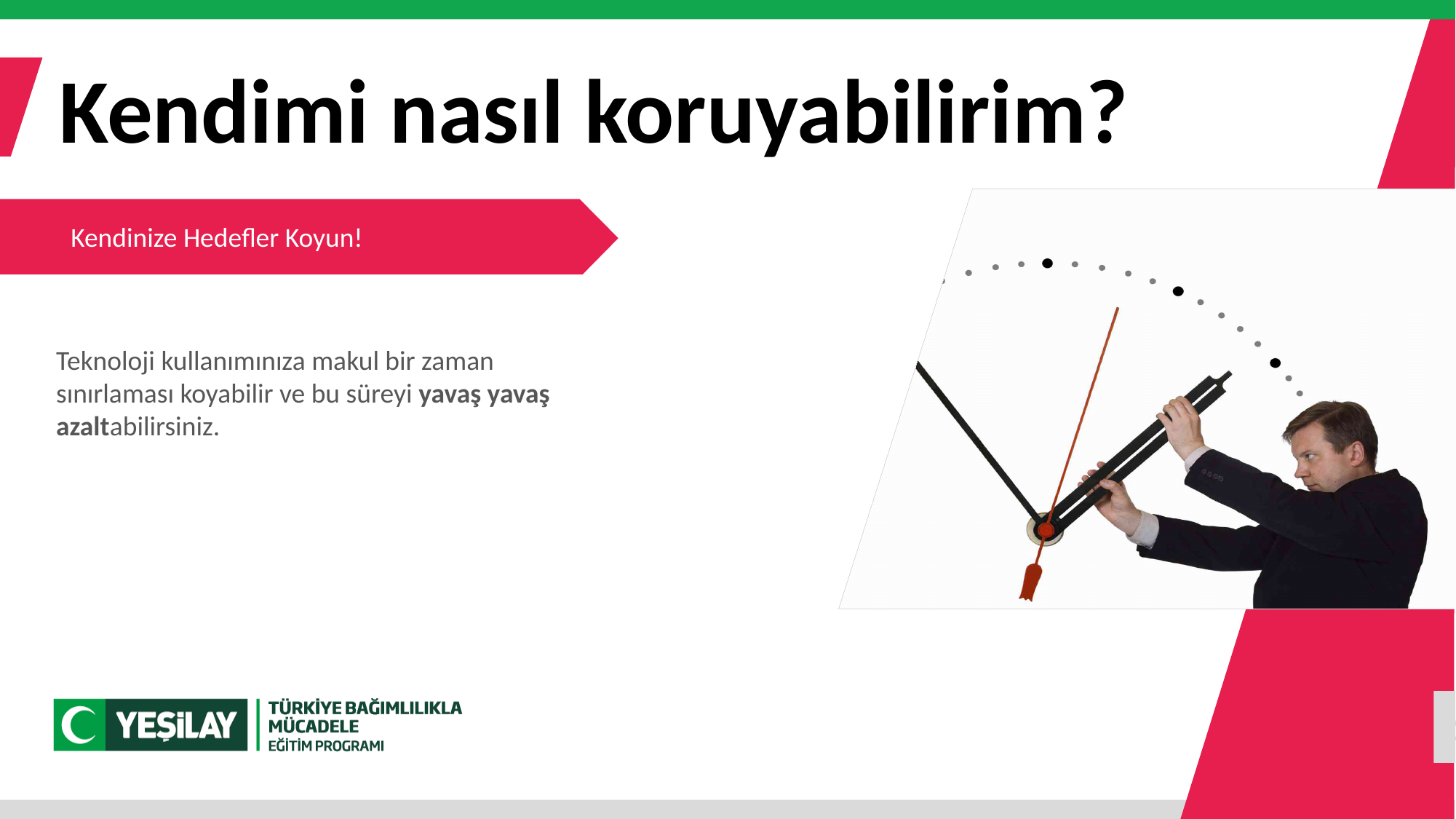

Kendimi nasıl koruyabilirim?

Kendinize Hedefler Koyun!
Teknoloji kullanımınıza makul bir zaman
sınırlaması koyabilir ve bu süreyi yavaş yavaş
azaltabilirsiniz.